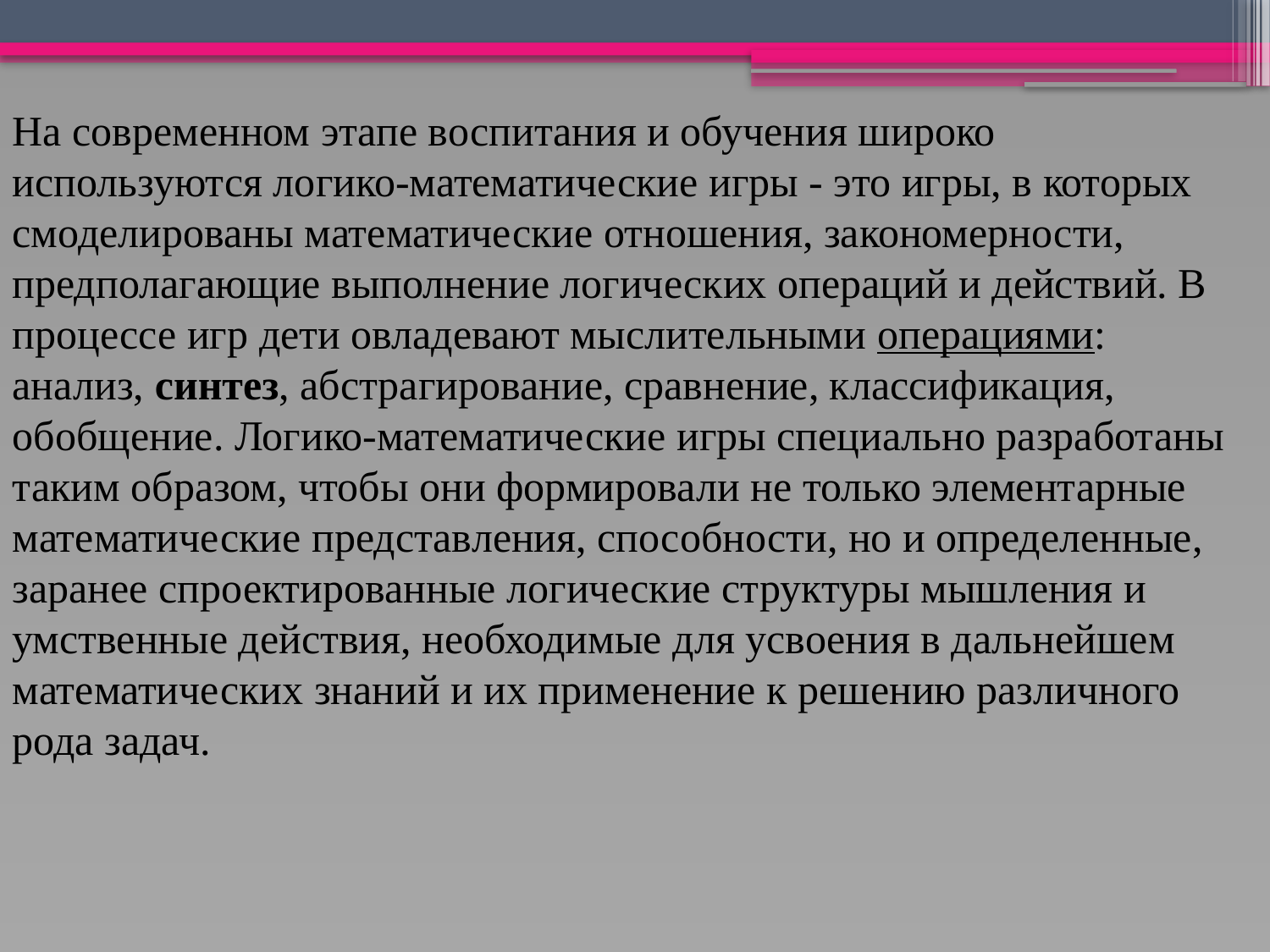

На современном этапе воспитания и обучения широко используются логико-математические игры - это игры, в которых смоделированы математические отношения, закономерности, предполагающие выполнение логических операций и действий. В процессе игр дети овладевают мыслительными операциями: анализ, синтез, абстрагирование, сравнение, классификация, обобщение. Логико-математические игры специально разработаны таким образом, чтобы они формировали не только элементарные математические представления, способности, но и определенные, заранее спроектированные логические структуры мышления и умственные действия, необходимые для усвоения в дальнейшем математических знаний и их применение к решению различного рода задач.